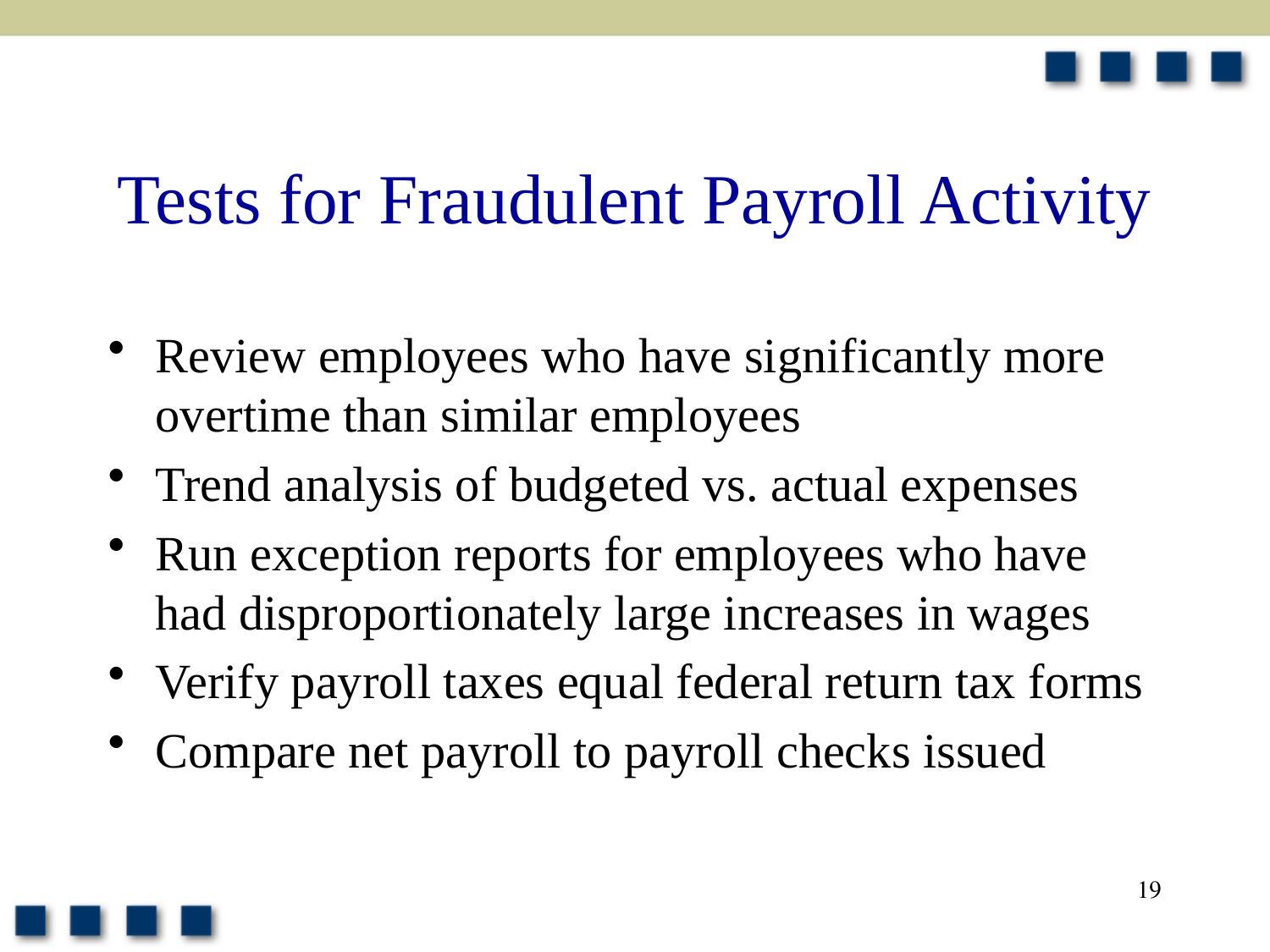

# Tests for Fraudulent Payroll Activity
Review employees who have significantly more overtime than similar employees
Trend analysis of budgeted vs. actual expenses
Run exception reports for employees who have had disproportionately large increases in wages
Verify payroll taxes equal federal return tax forms
Compare net payroll to payroll checks issued
19